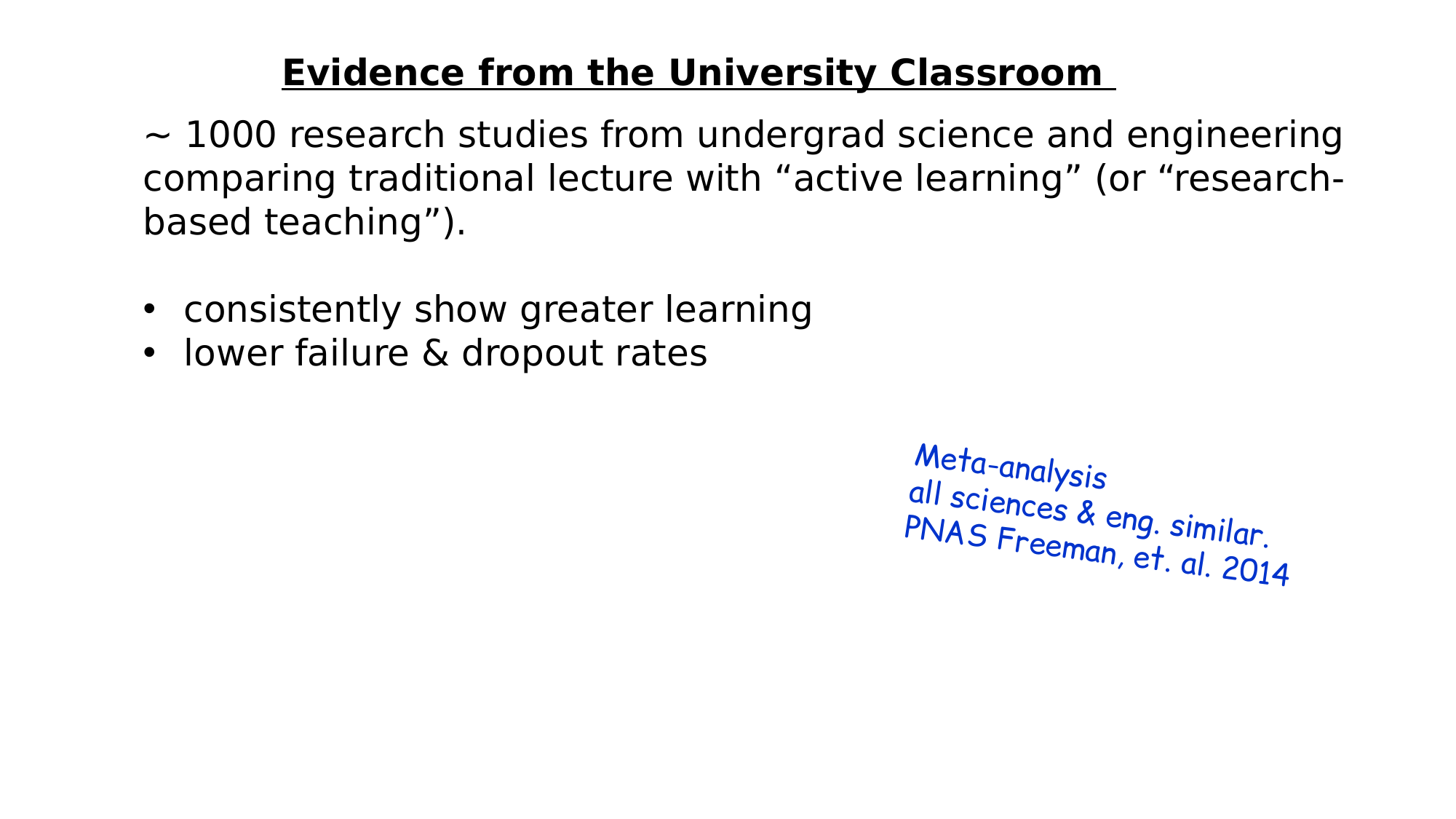

Evidence from the University Classroom

~ 1000 research studies from undergrad science and engineering comparing traditional lecture with “active learning” (or “research-based teaching”).

consistently show greater learning
lower failure & dropout rates
Meta-analysis
all sciences & eng. similar.
PNAS Freeman, et. al. 2014